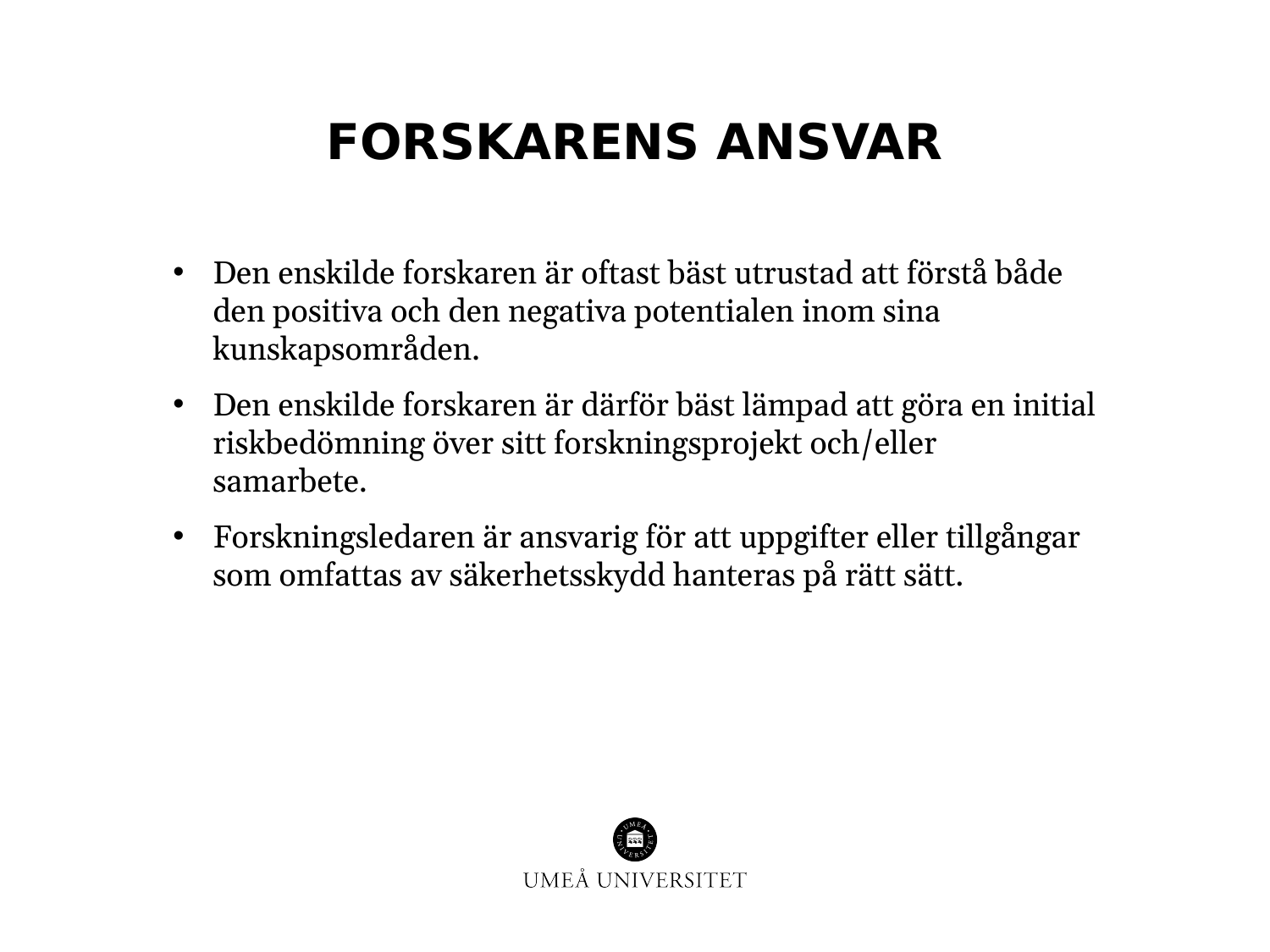

# Forskarens ansvar
Den enskilde forskaren är oftast bäst utrustad att förstå både den positiva och den negativa potentialen inom sina kunskapsområden.
Den enskilde forskaren är därför bäst lämpad att göra en initial riskbedömning över sitt forskningsprojekt och/eller samarbete.
Forskningsledaren är ansvarig för att uppgifter eller tillgångar som omfattas av säkerhetsskydd hanteras på rätt sätt.